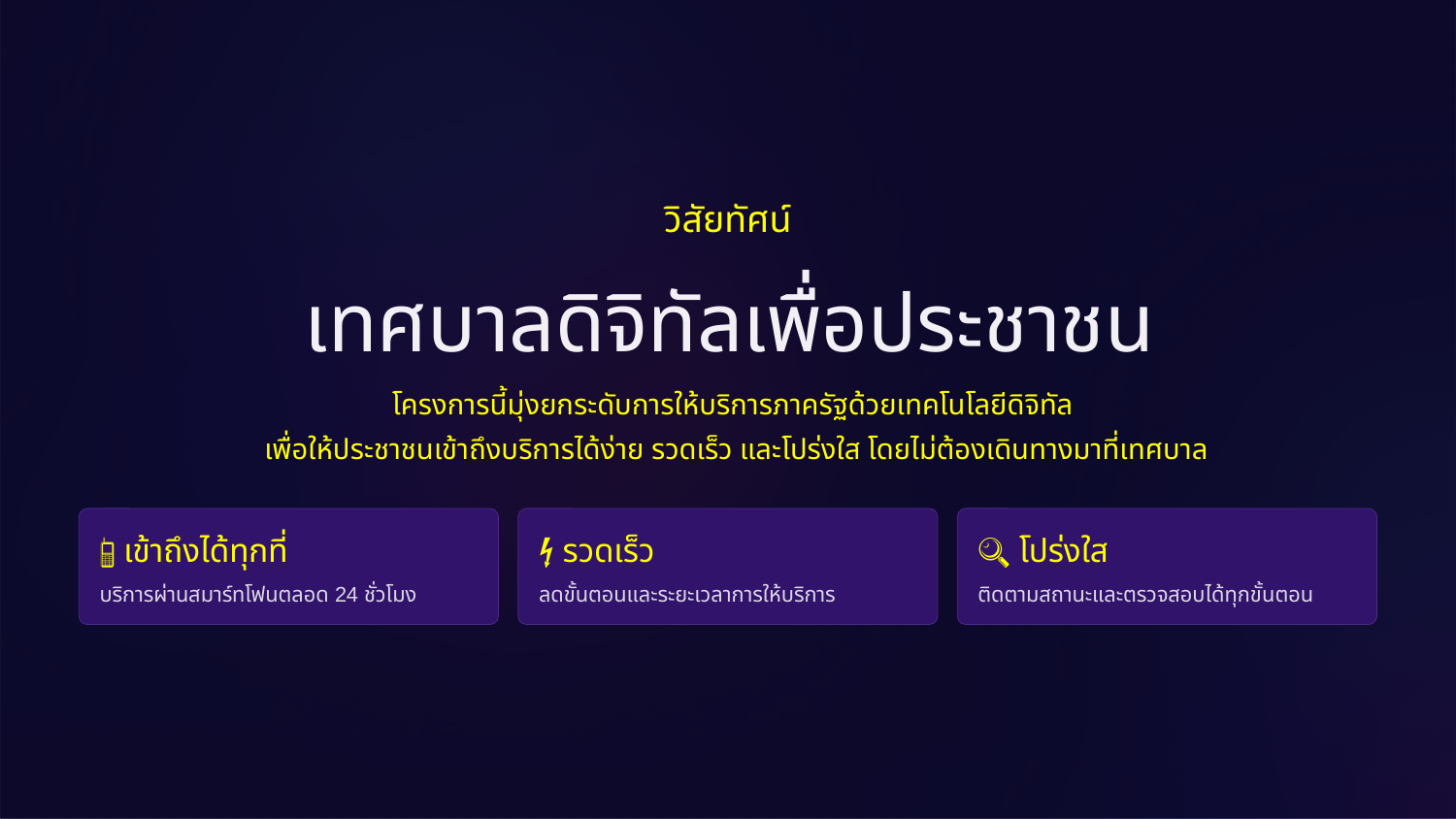

วิสัยทัศน์
เทศบาลดิจิทัลเพื่อประชาชน
โครงการนี้มุ่งยกระดับการให้บริการภาครัฐด้วยเทคโนโลยีดิจิทัล
เพื่อให้ประชาชนเข้าถึงบริการได้ง่าย รวดเร็ว และโปร่งใส โดยไม่ต้องเดินทางมาที่เทศบาล

📱 เข้าถึงได้ทุกที่
⚡ รวดเร็ว
🔍 โปร่งใส
บริการผ่านสมาร์ทโฟนตลอด 24 ชั่วโมง
ลดขั้นตอนและระยะเวลาการให้บริการ
ติดตามสถานะและตรวจสอบได้ทุกขั้นตอน